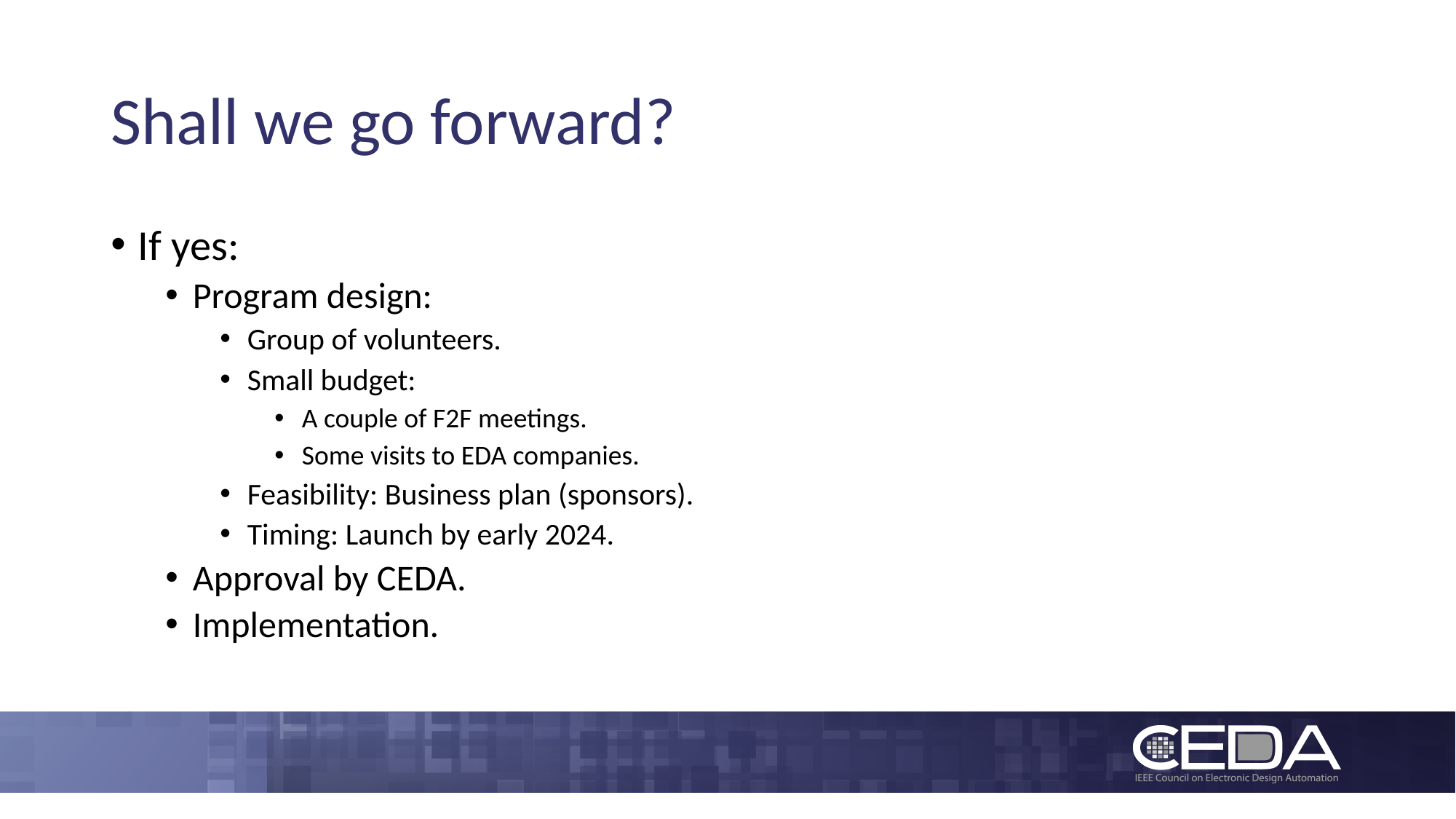

# Shall we go forward?
If yes:
Program design:
Group of volunteers.
Small budget:
A couple of F2F meetings.
Some visits to EDA companies.
Feasibility: Business plan (sponsors).
Timing: Launch by early 2024.
Approval by CEDA.
Implementation.